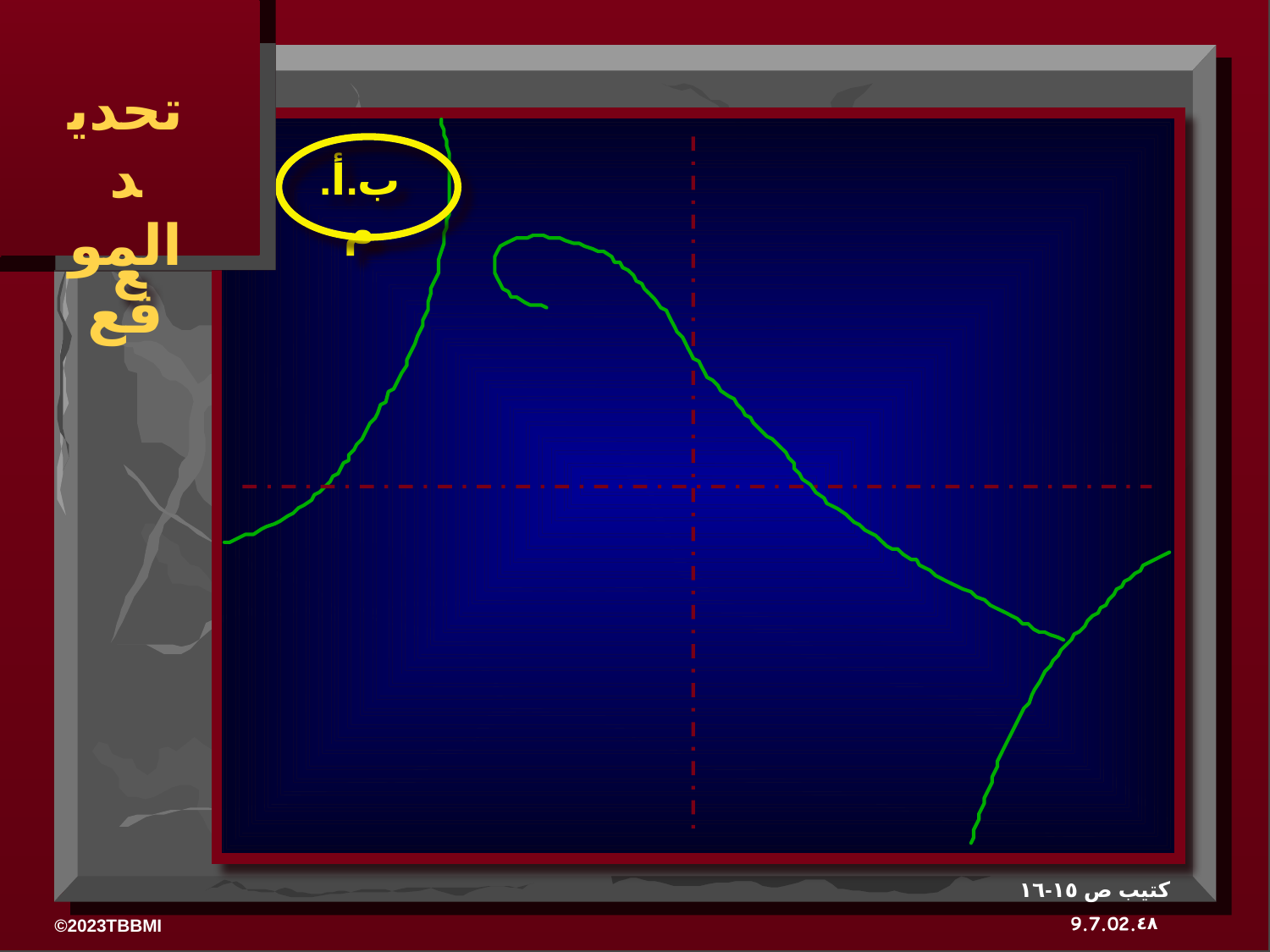

تحديد الموقع

ب.أ.م

كتيب ص ١٥-١٦
٤٨